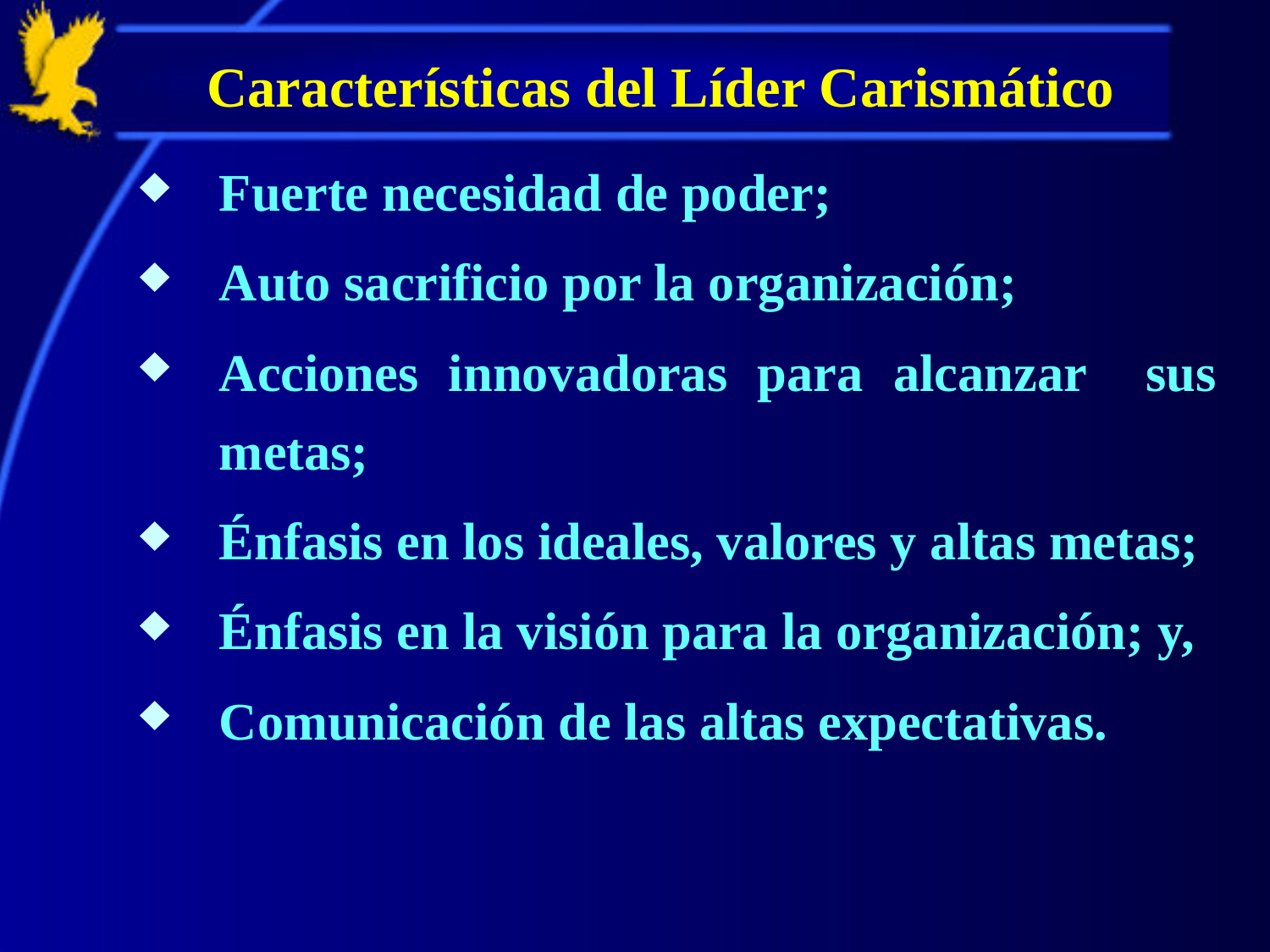

# Características del Líder Carismático
Fuerte necesidad de poder;
Auto sacrificio por la organización;
Acciones innovadoras para alcanzar  sus metas;
Énfasis en los ideales, valores y altas metas;
Énfasis en la visión para la organización; y,
Comunicación de las altas expectativas.